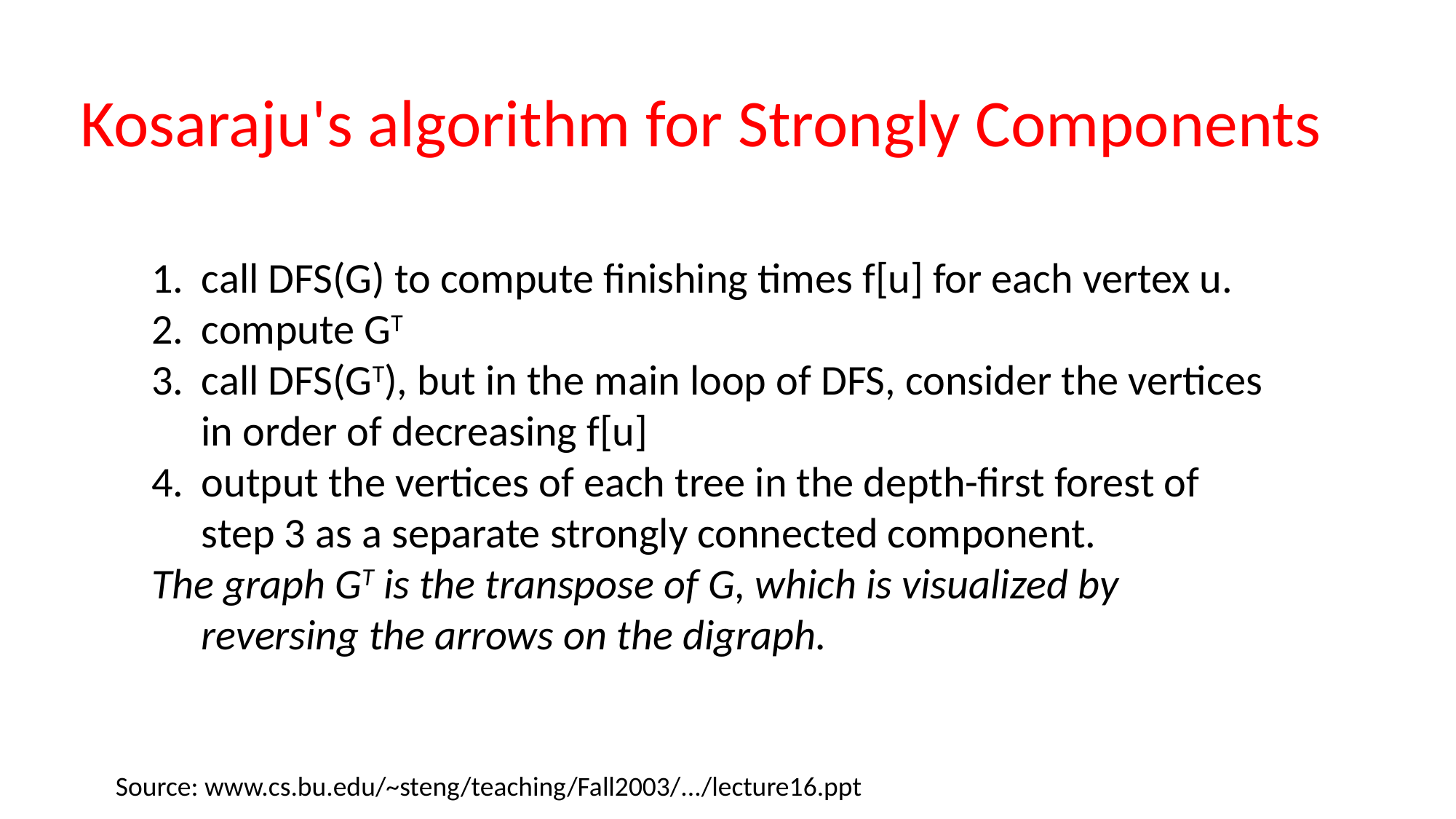

# Kosaraju's algorithm for Strongly Components

call DFS(G) to compute finishing times f[u] for each vertex u.
compute GT
call DFS(GT), but in the main loop of DFS, consider the vertices in order of decreasing f[u]
output the vertices of each tree in the depth-first forest of step 3 as a separate strongly connected component.
The graph GT is the transpose of G, which is visualized by reversing the arrows on the digraph.
Source: www.cs.bu.edu/~steng/teaching/Fall2003/.../lecture16.ppt